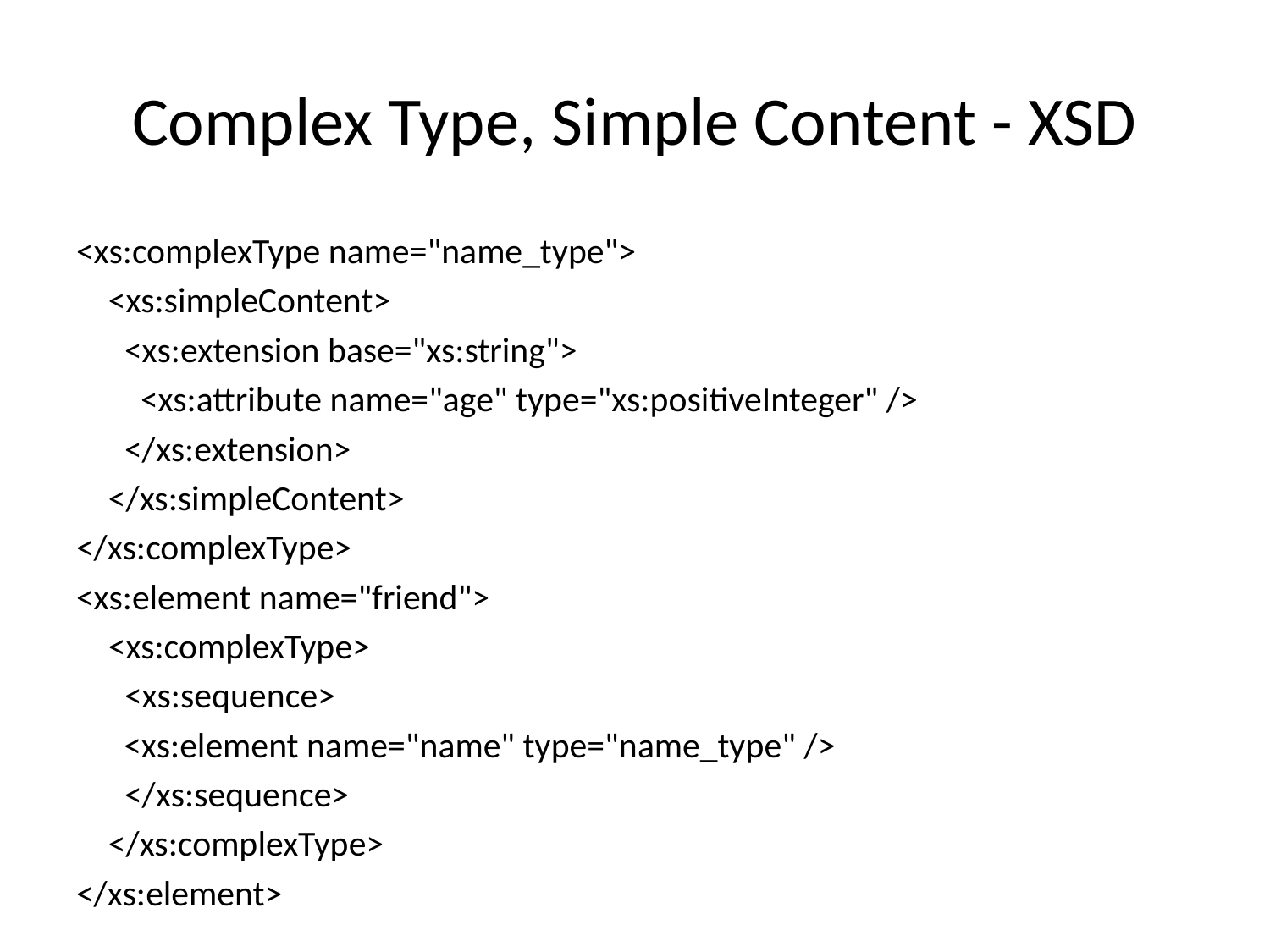

# Complex Type, Simple Content - XSD
<xs:complexType name="name_type">
    <xs:simpleContent>
      <xs:extension base="xs:string">
        <xs:attribute name="age" type="xs:positiveInteger" />
      </xs:extension>
    </xs:simpleContent>
</xs:complexType>
<xs:element name="friend">
    <xs:complexType>
      <xs:sequence>
	<xs:element name="name" type="name_type" />
      </xs:sequence>
    </xs:complexType>
</xs:element>